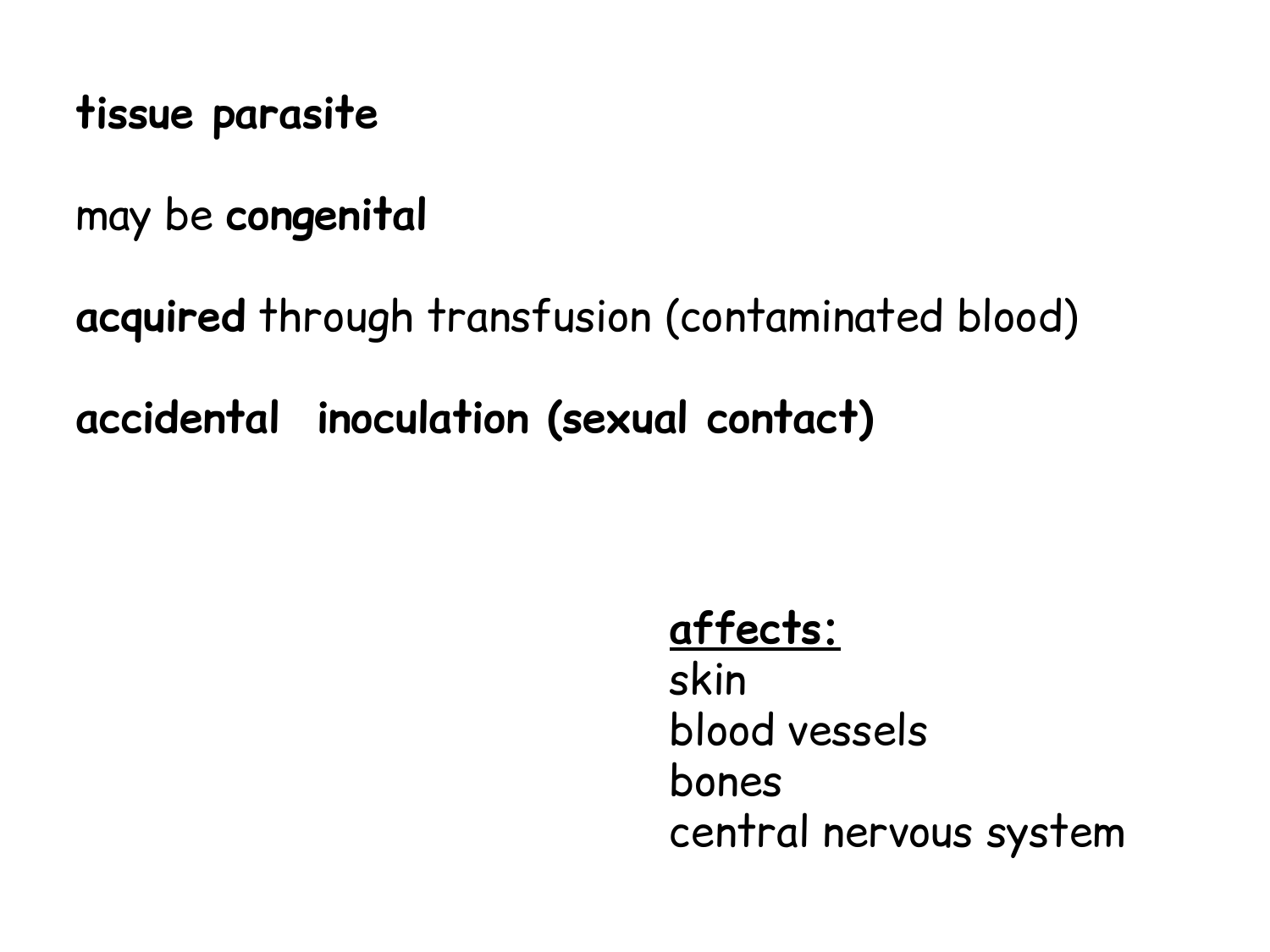

tissue parasite

may be congenital

acquired through transfusion (contaminated blood)

accidental  inoculation (sexual contact)

affects:
skin
blood vessels
bones
central nervous system